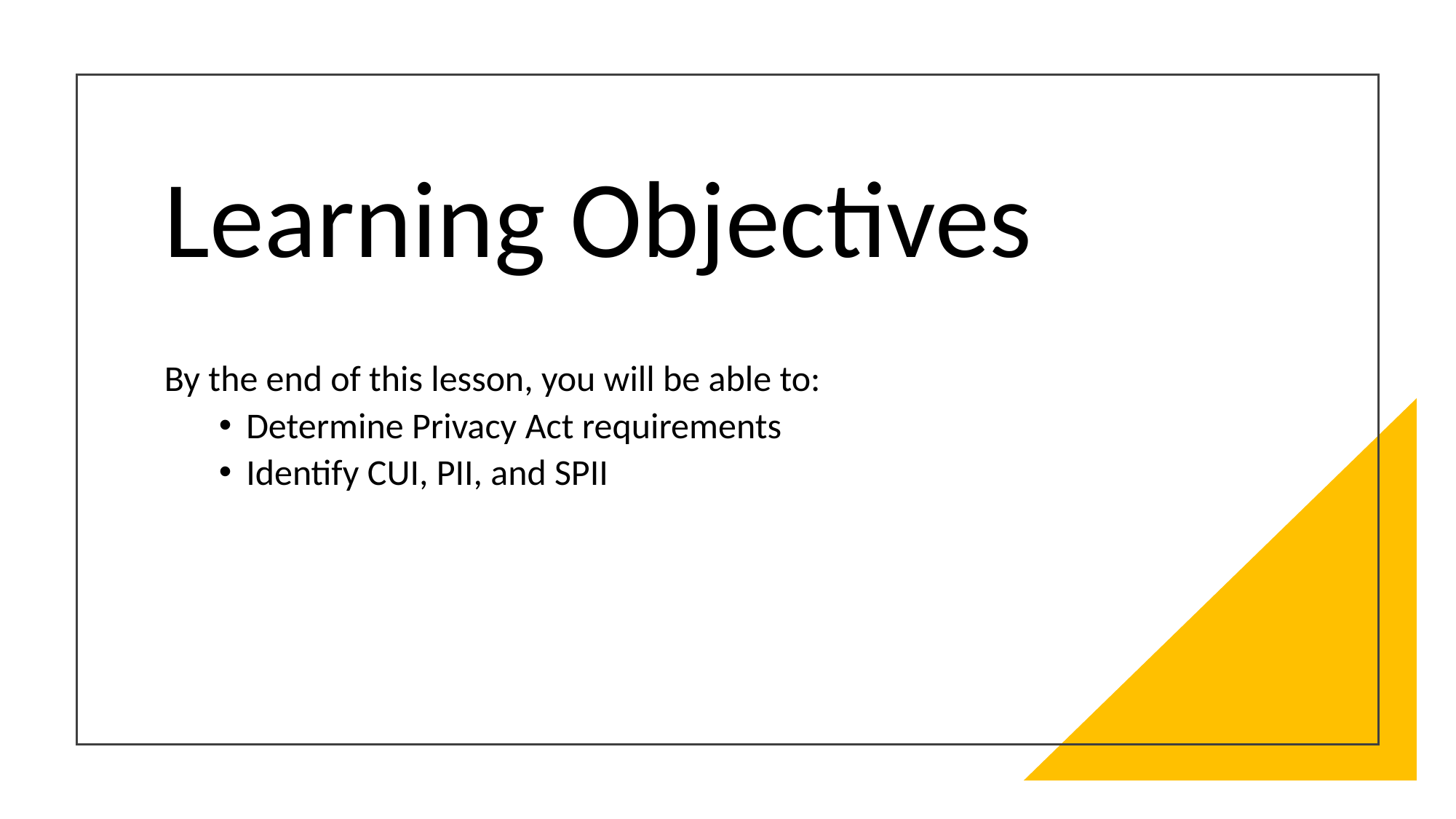

# Learning Objectives
By the end of this lesson, you will be able to:
Determine Privacy Act requirements
Identify CUI, PII, and SPII